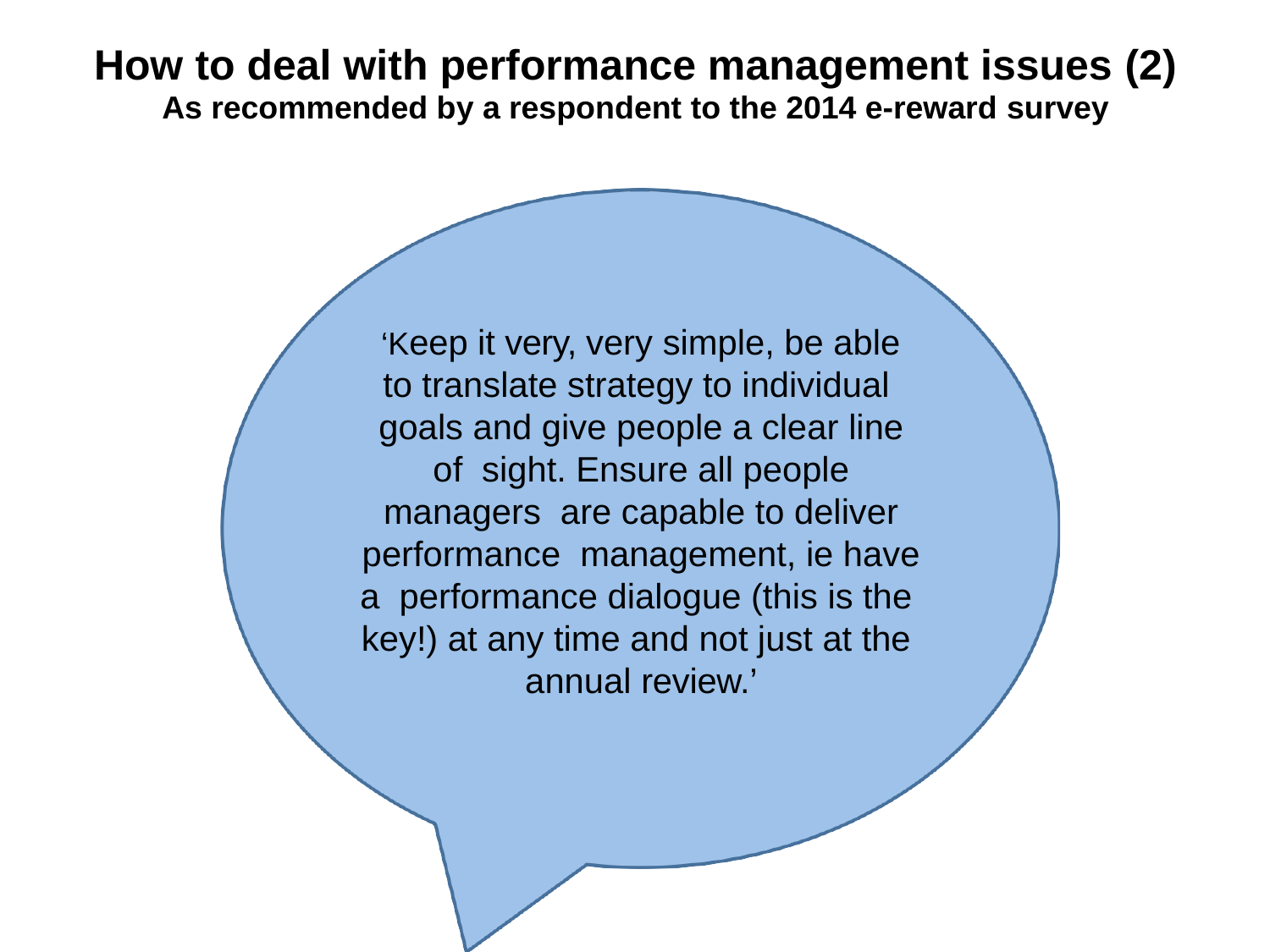

# How to deal with performance management issues (2)
As recommended by a respondent to the 2014 e-reward survey

‘Keep it very, very simple, be able  to translate strategy to individual  goals and give people a clear line of  sight. Ensure all people managers  are capable to deliver performance  management, ie have a  performance dialogue (this is the  key!) at any time and not just at the  annual review.’